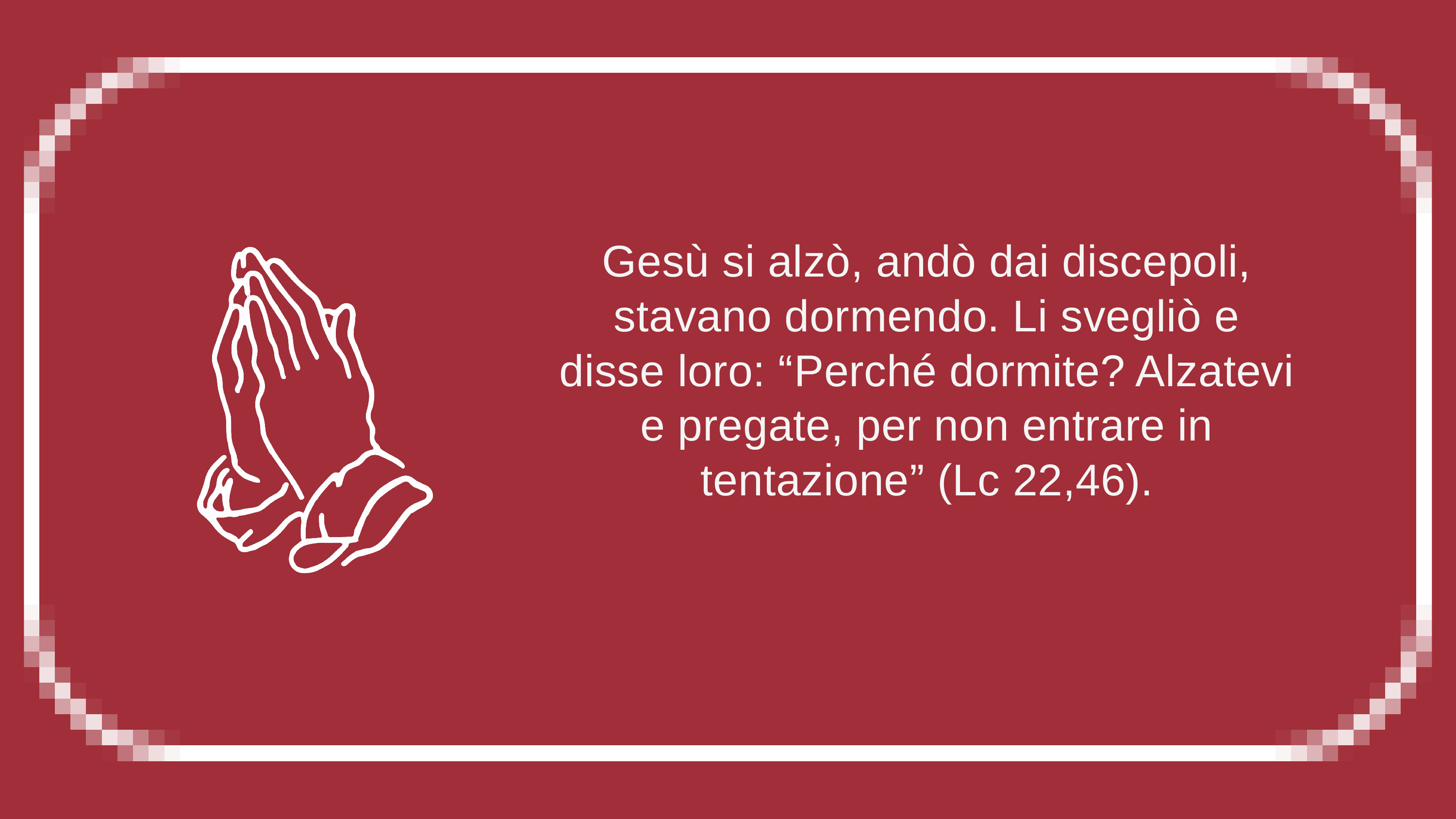

Gesù si alzò, andò dai discepoli, stavano dormendo. Li svegliò e disse loro: “Perché dormite? Alzatevi e pregate, per non entrare in tentazione” (Lc 22,46).